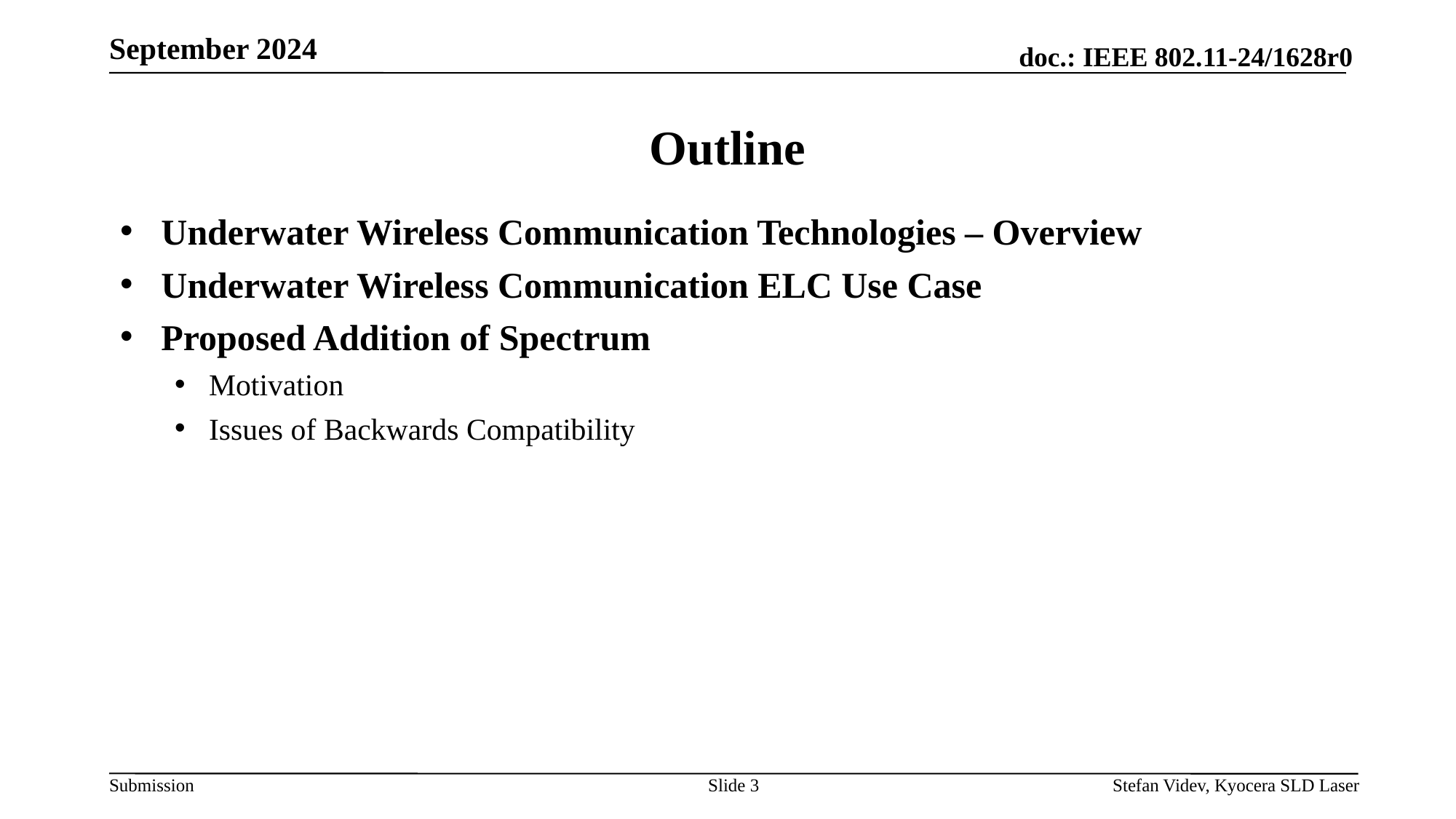

September 2024
# Outline
Underwater Wireless Communication Technologies – Overview
Underwater Wireless Communication ELC Use Case
Proposed Addition of Spectrum
Motivation
Issues of Backwards Compatibility

Slide 3
Stefan Videv, Kyocera SLD Laser